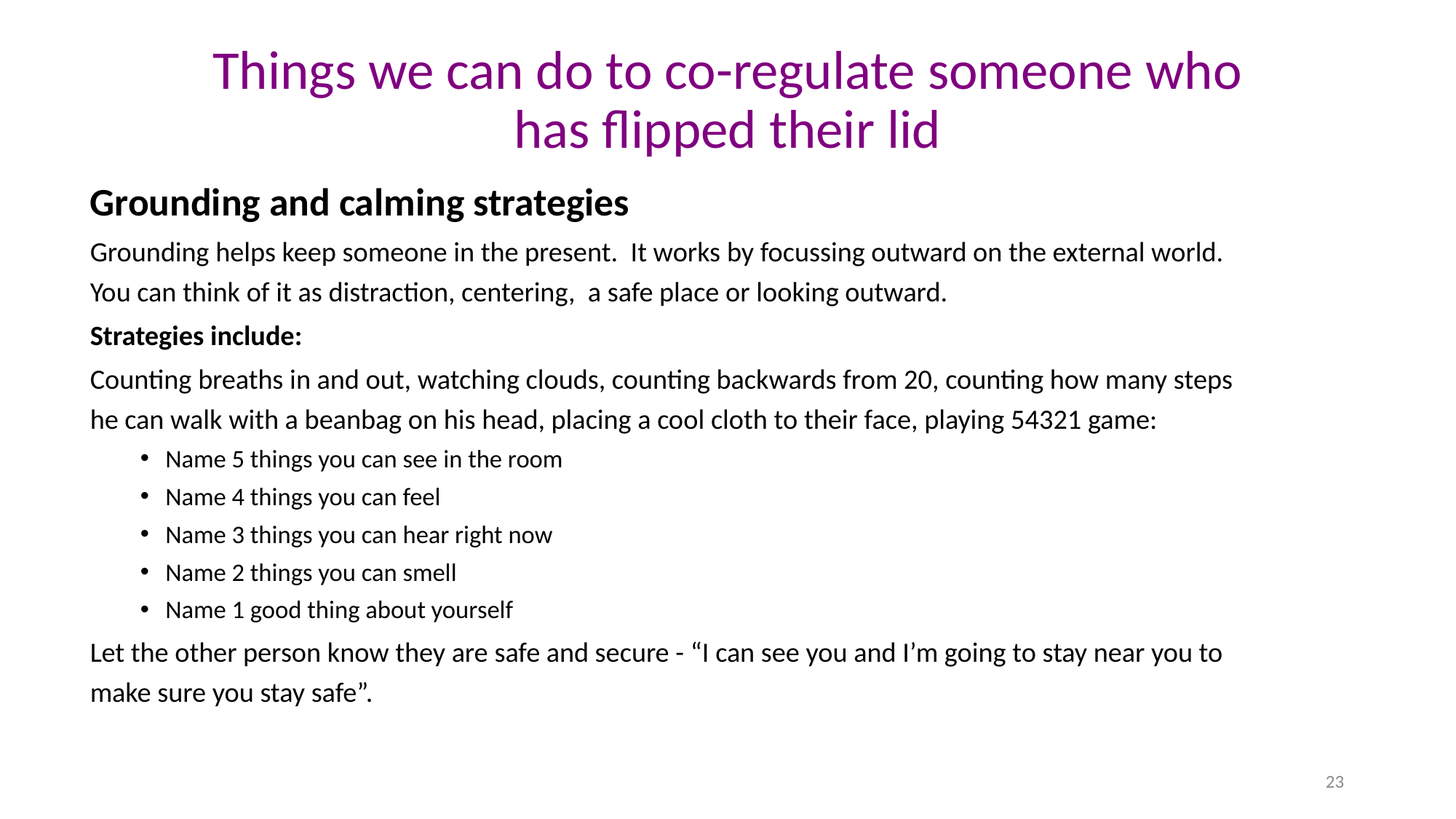

# Things we can do to co-regulate someone who has flipped their lid
Grounding and calming strategies
Grounding helps keep someone in the present.  It works by focussing outward on the external world.  You can think of it as distraction, centering,  a safe place or looking outward.
Strategies include:
Counting breaths in and out, watching clouds, counting backwards from 20, counting how many steps he can walk with a beanbag on his head, placing a cool cloth to their face, playing 54321 game:
Name 5 things you can see in the room
Name 4 things you can feel
Name 3 things you can hear right now
Name 2 things you can smell
Name 1 good thing about yourself
Let the other person know they are safe and secure - “I can see you and I’m going to stay near you to make sure you stay safe”.

23